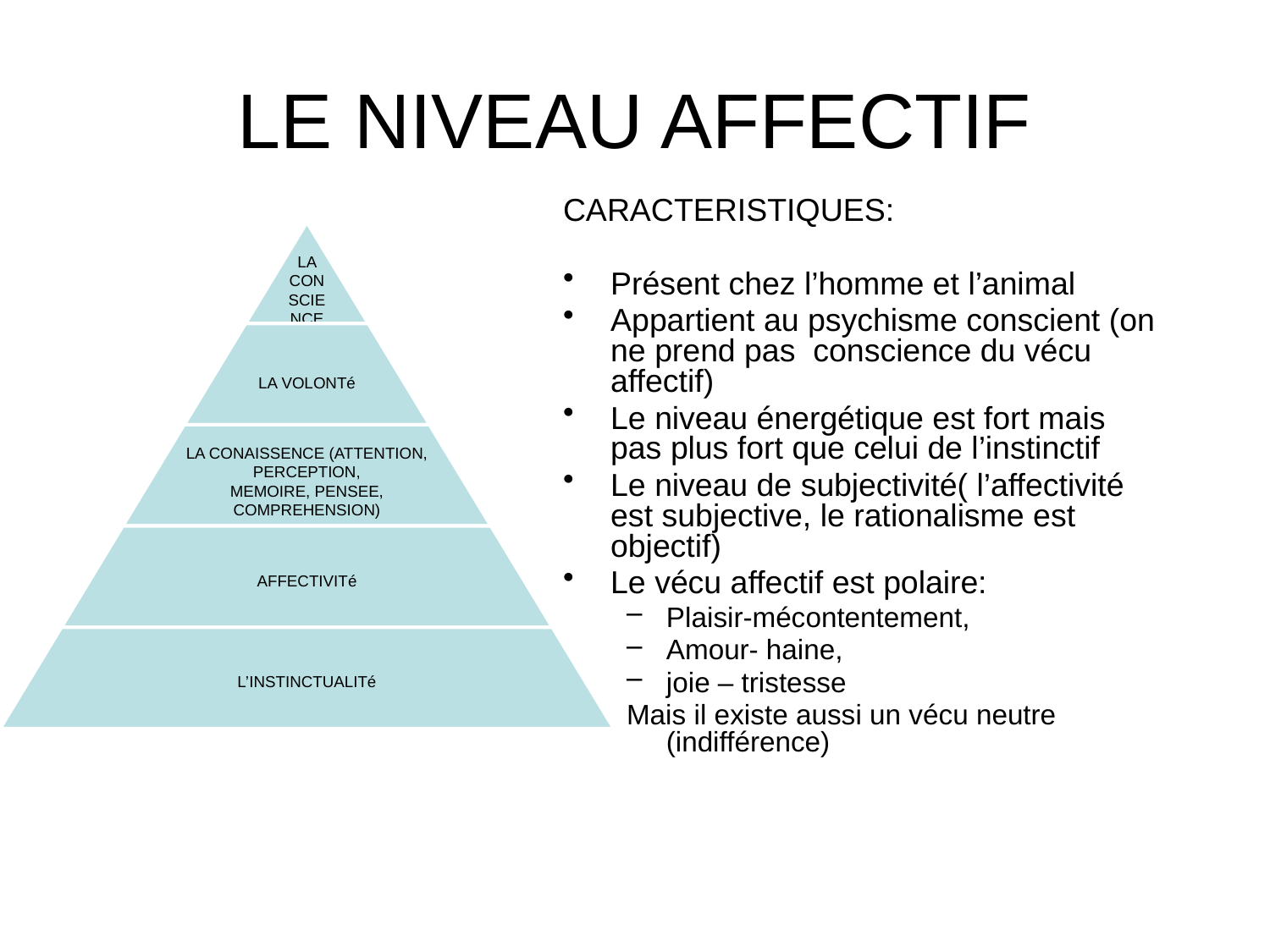

# LE NIVEAU AFFECTIF
CARACTERISTIQUES:

Présent chez l’homme et l’animal
Appartient au psychisme conscient (on ne prend pas  conscience du vécu affectif)
Le niveau énergétique est fort mais pas plus fort que celui de l’instinctif
Le niveau de subjectivité( l’affectivité est subjective, le rationalisme est objectif)
Le vécu affectif est polaire:
Plaisir-mécontentement,
Amour- haine,
joie – tristesse
Mais il existe aussi un vécu neutre (indifférence)

LA CONSCIENCE MORALE
LA VOLONTé
LA CONAISSENCE (ATTENTION, PERCEPTION,
MEMOIRE, PENSEE, COMPREHENSION)
AFFECTIVITé
L’INSTINCTUALITé